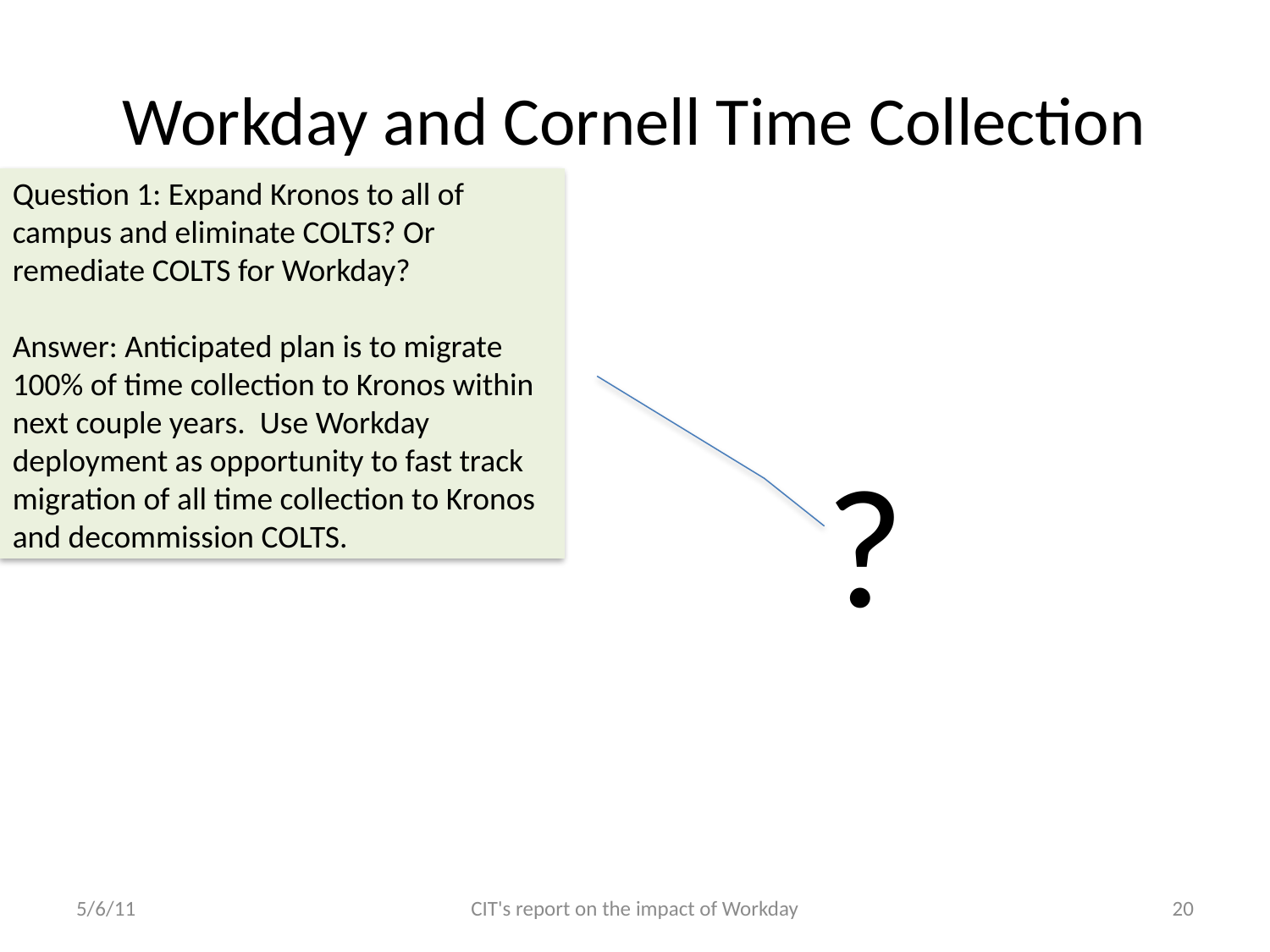

# Workday and Cornell Time Collection
Question 1: Expand Kronos to all of campus and eliminate COLTS? Or remediate COLTS for Workday?

Answer: Anticipated plan is to migrate 100% of time collection to Kronos within next couple years.  Use Workday deployment as opportunity to fast track migration of all time collection to Kronos and decommission COLTS.
?
5/6/11
CIT's report on the impact of Workday
20